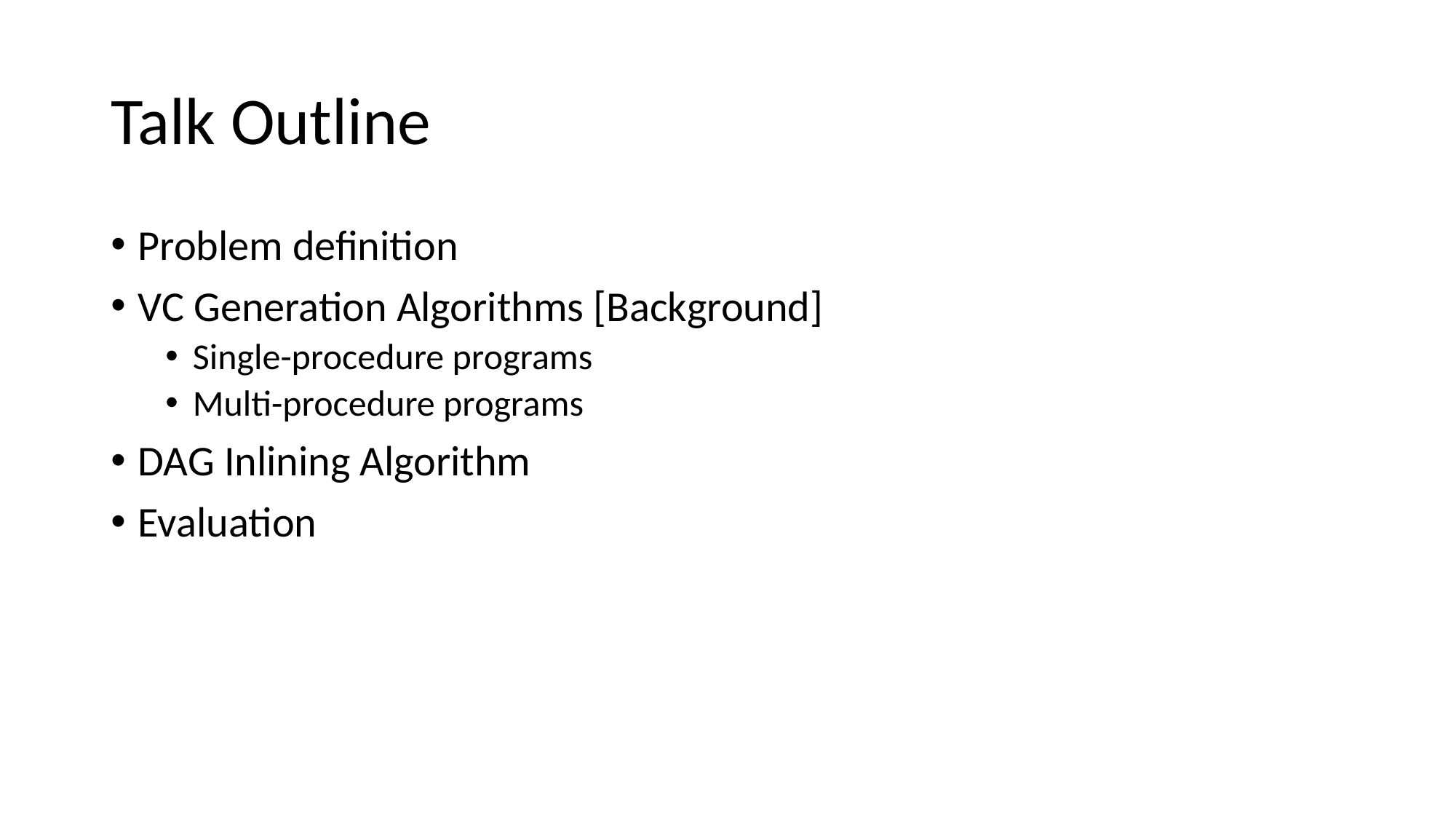

# Talk Outline
Problem definition
VC Generation Algorithms [Background]
Single-procedure programs
Multi-procedure programs
DAG Inlining Algorithm
Evaluation